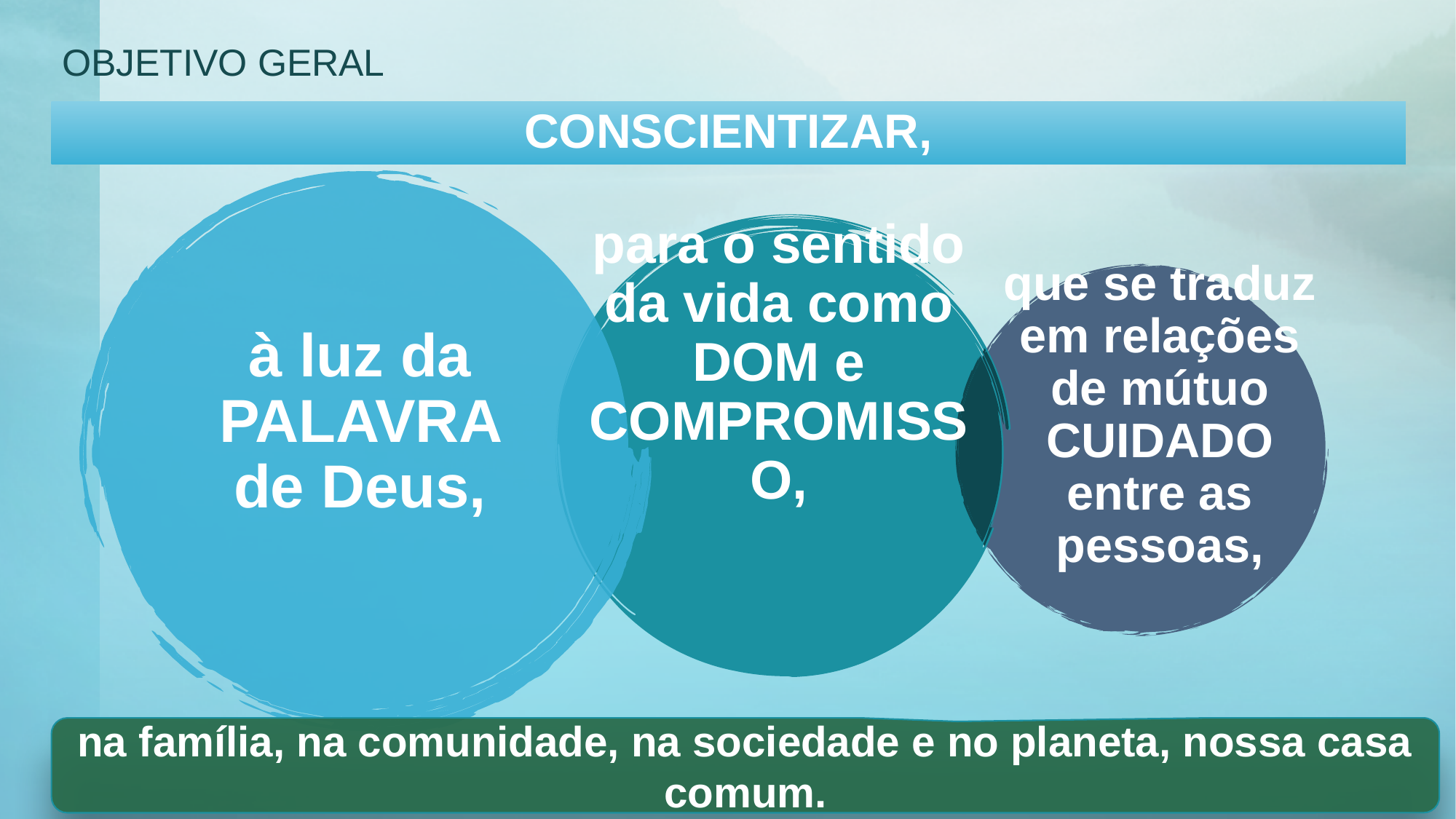

# OBJETIVO GERAL
CONSCIENTIZAR,
à luz da PALAVRA de Deus,
para o sentido da vida como DOM e COMPROMISSO,
que se traduz em relações de mútuo CUIDADO entre as pessoas,
na família, na comunidade, na sociedade e no planeta, nossa casa comum.